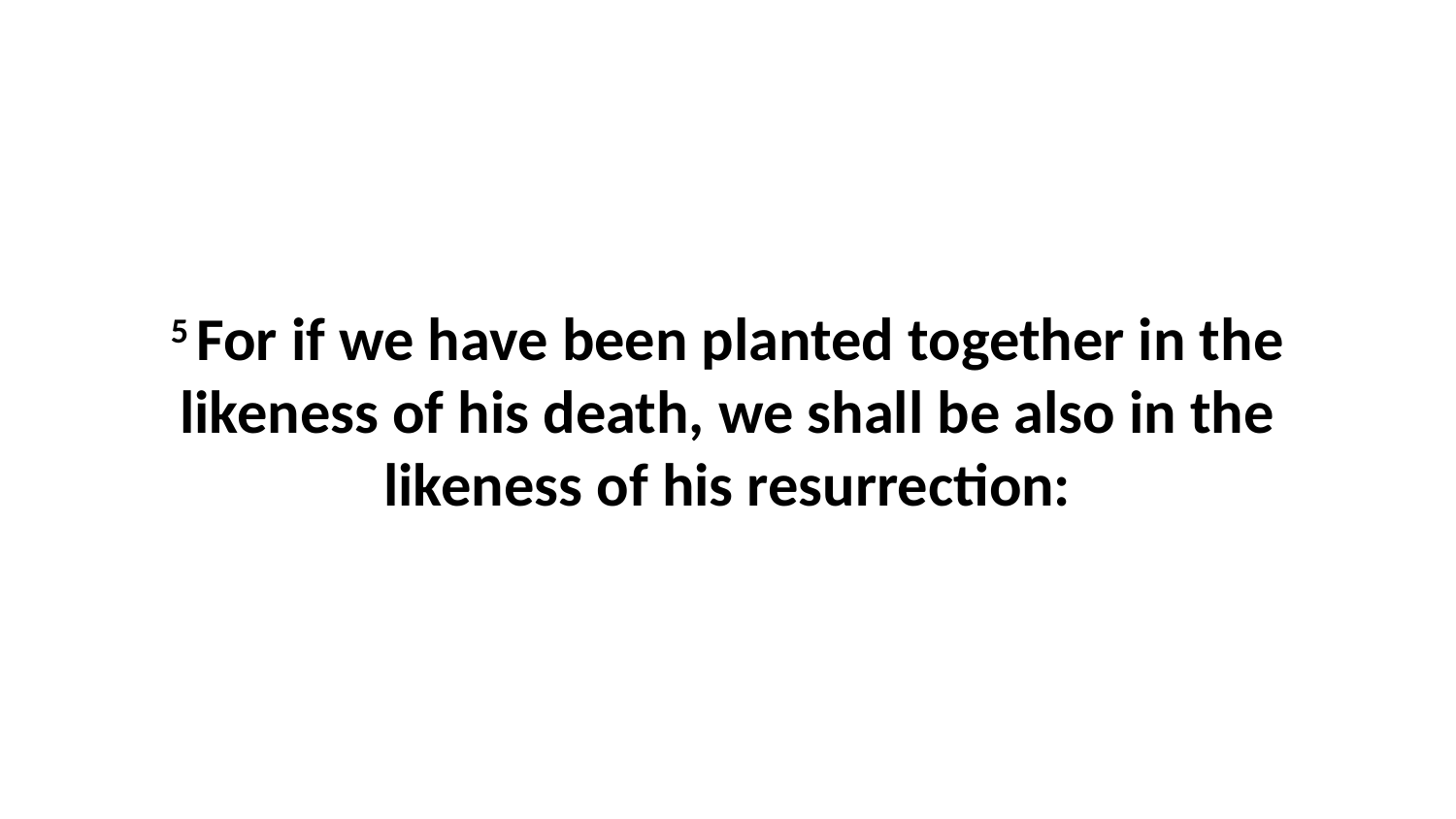

5 For if we have been planted together in the likeness of his death, we shall be also in the likeness of his resurrection: